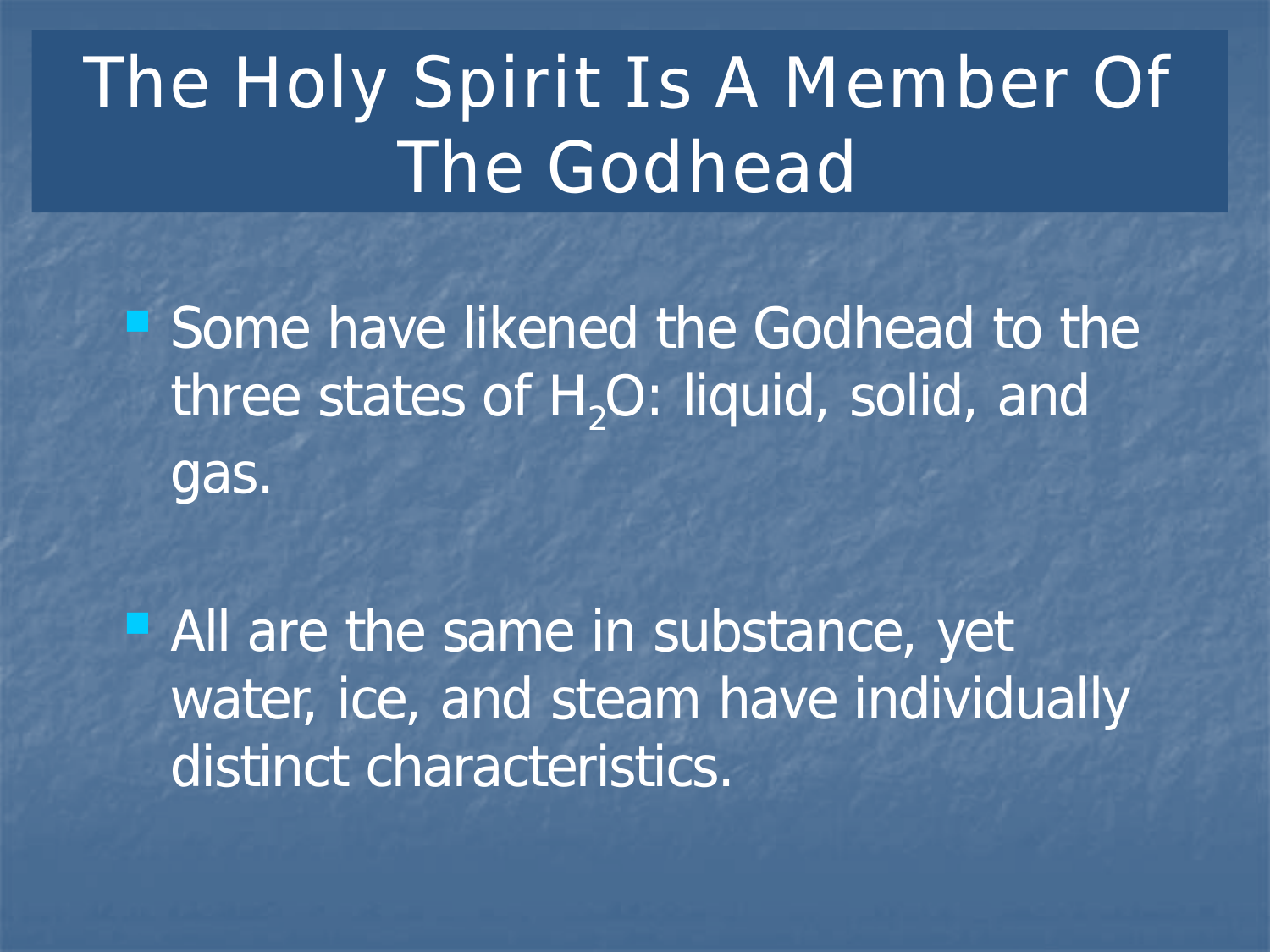

# The Holy Spirit Is A Member Of The Godhead
Some have likened the Godhead to the three states of H2O: liquid, solid, and gas.

All are the same in substance, yet water, ice, and steam have individually distinct characteristics.